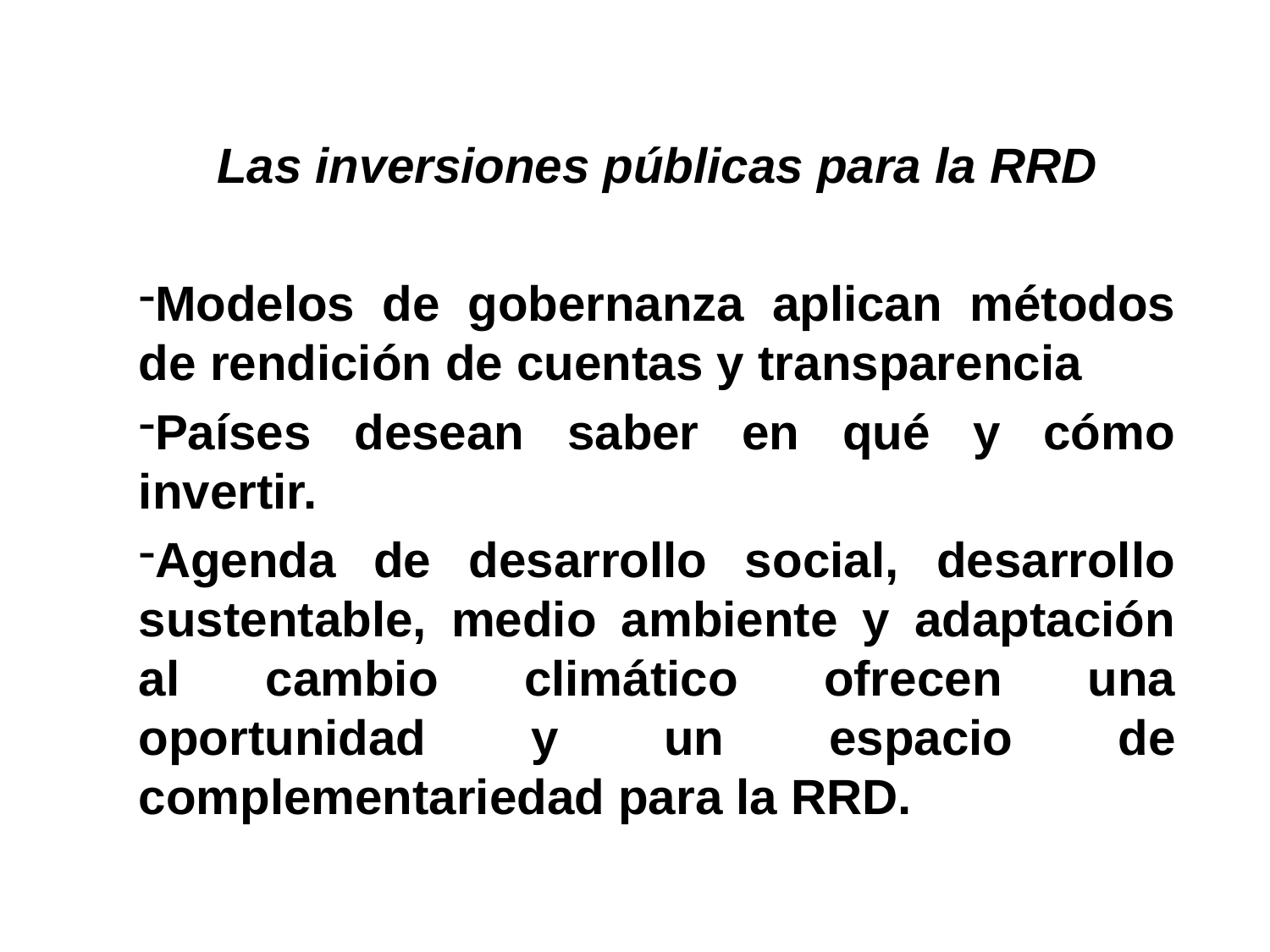

Las inversiones públicas para la RRD

Modelos de gobernanza aplican métodos de rendición de cuentas y transparencia
Países desean saber en qué y cómo invertir.
Agenda de desarrollo social, desarrollo sustentable, medio ambiente y adaptación al cambio climático ofrecen una oportunidad y un espacio de complementariedad para la RRD.